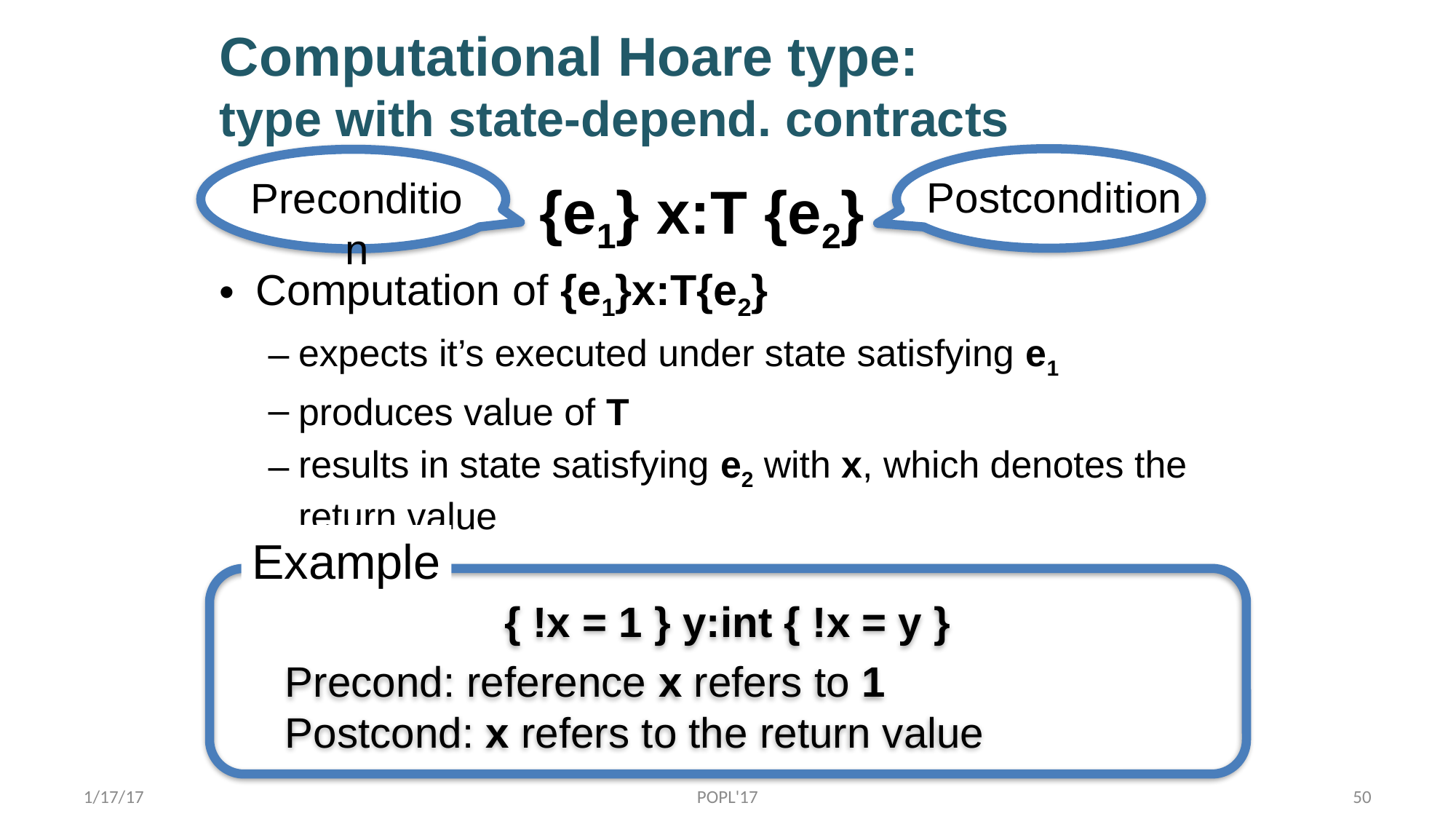

# Computational Hoare type: type with state-depend. contracts

Postcondition

Precondition
{e1} x:T {e2}
Computation of {e1}x:T{e2}
expects it’s executed under state satisfying e1
produces value of T
results in state satisfying e2 with x, which denotes the return value

Example

{ !x = 1 } y:int { !x = y }

Precond: reference x refers to 1
Postcond: x refers to the return value
1/17/17
POPL'17
50